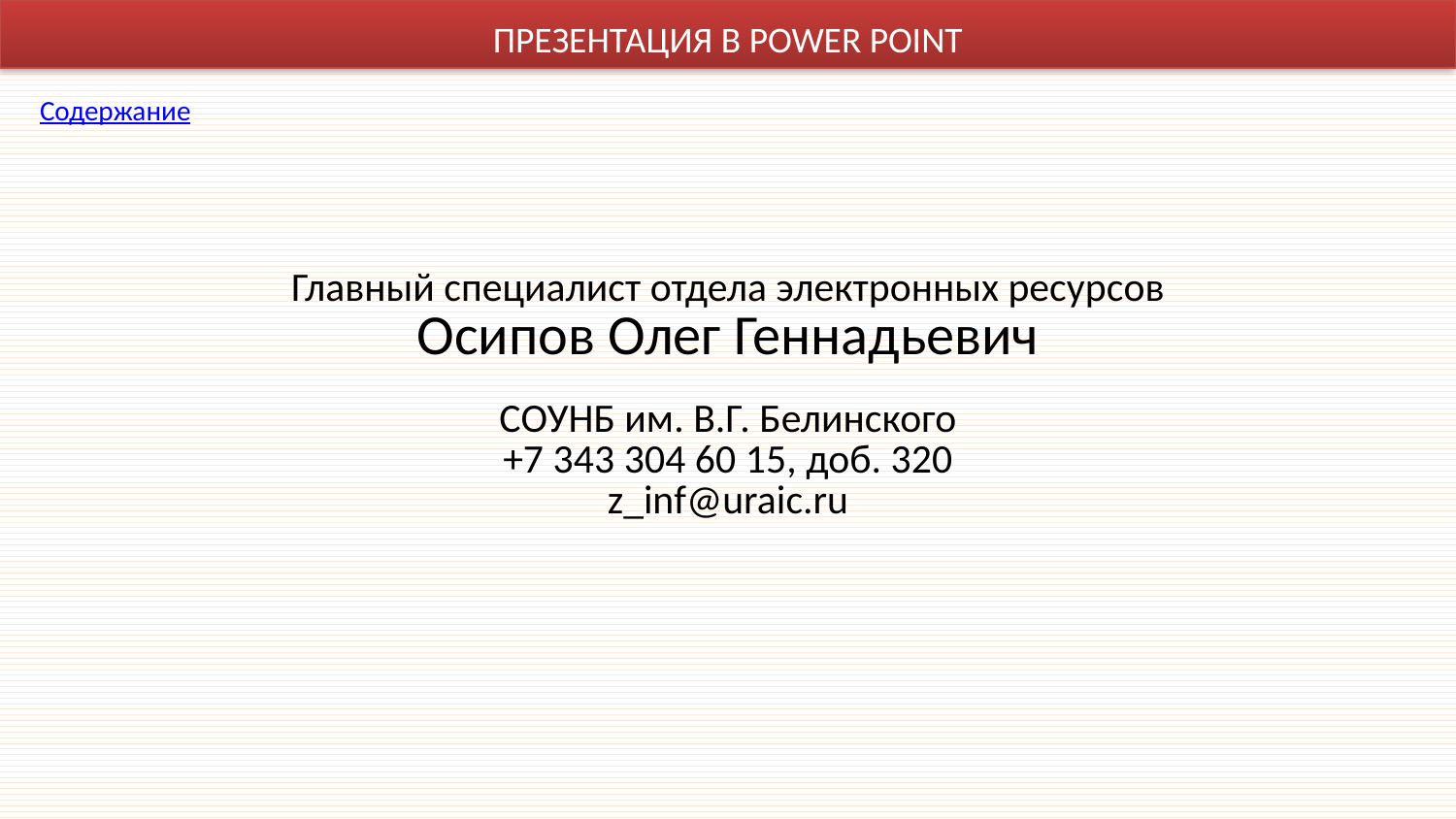

ПРЕЗЕНТАЦИЯ В POWER POINT
Содержание
| Главный специалист отдела электронных ресурсов Осипов Олег Геннадьевич |
| --- |
| СОУНБ им. В.Г. Белинского +7 343 304 60 15, доб. 320 z\_inf@uraic.ru |